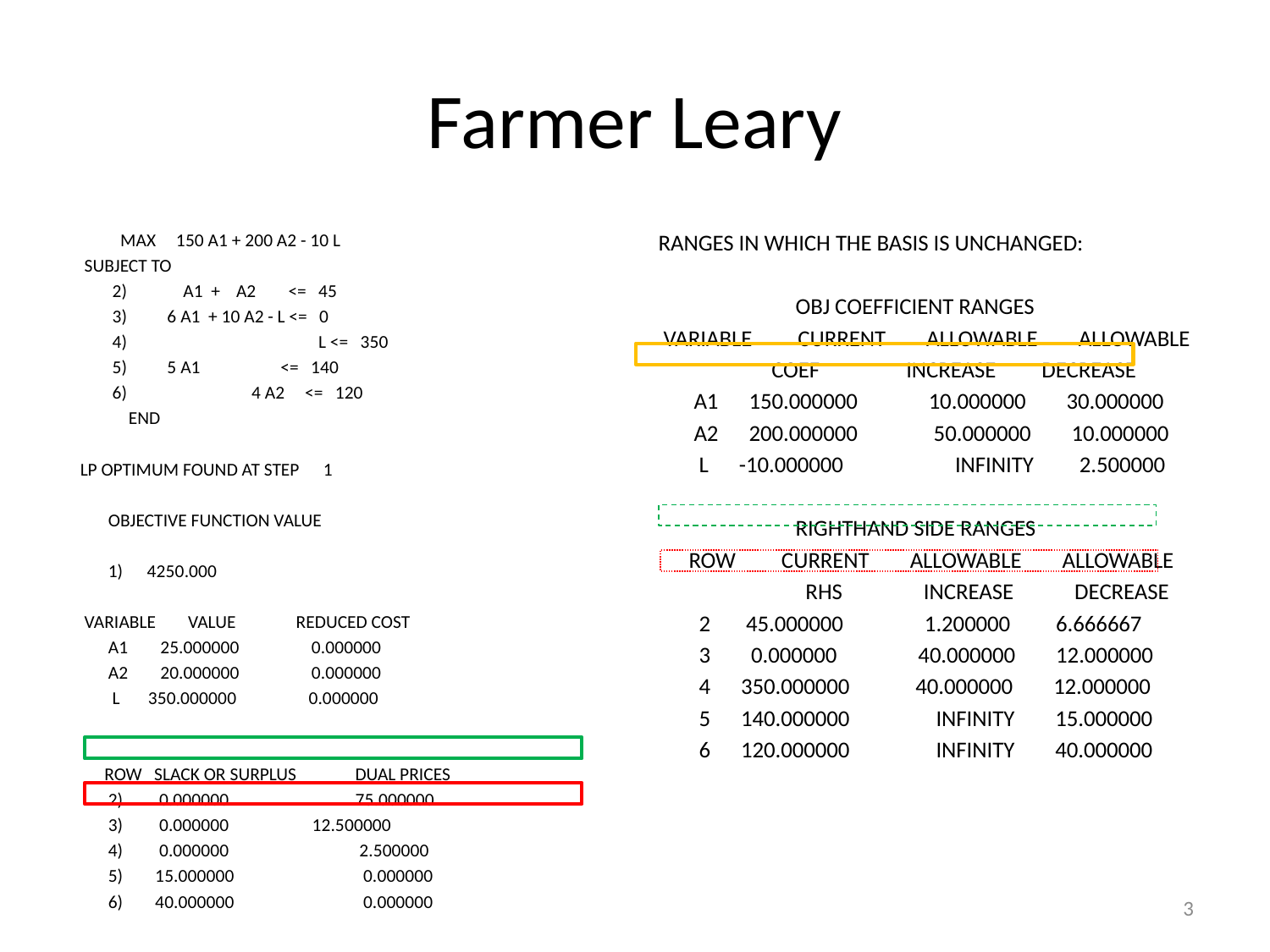

# Farmer Leary
 		MAX     150 A1 + 200 A2 - 10 L
  SUBJECT TO
         2) 	    A1  +    A2        <=   45
         3) 	6 A1  + 10 A2 - L <=   0
         4)             	                          L <=   350
         5) 	5 A1                    <=   140
         6)                               4 A2     <=   120
             END

 LP OPTIMUM FOUND AT STEP      1

        OBJECTIVE FUNCTION VALUE

        1)      4250.000

  VARIABLE        VALUE               REDUCED COST
        A1        25.000000                  0.000000
        A2        20.000000                  0.000000
         L       350.000000                  0.000000

       ROW   SLACK OR SURPLUS     	DUAL PRICES
        2)         0.000000                    		75.000000
        3)         0.000000                   		 12.500000
        4)         0.000000                     	 2.500000
        5)        15.000000                   	  0.000000
        6)        40.000000                   	  0.000000
RANGES IN WHICH THE BASIS IS UNCHANGED:

                           OBJ COEFFICIENT RANGES
 VARIABLE         CURRENT        ALLOWABLE        ALLOWABLE
                   	COEF                 INCREASE         DECREASE
       A1      150.000000              10.000000        30.000000
       A2      200.000000               50.000000        10.000000
        L      -10.000000                      INFINITY         2.500000

                           RIGHTHAND SIDE RANGES
      ROW         CURRENT        ALLOWABLE        ALLOWABLE
                             RHS                INCREASE            DECREASE
        2       45.000000                1.200000         6.666667
        3        0.000000                40.000000        12.000000
        4      350.000000             40.000000        12.000000
        5      140.000000                 INFINITY        15.000000
        6      120.000000                 INFINITY        40.000000

3